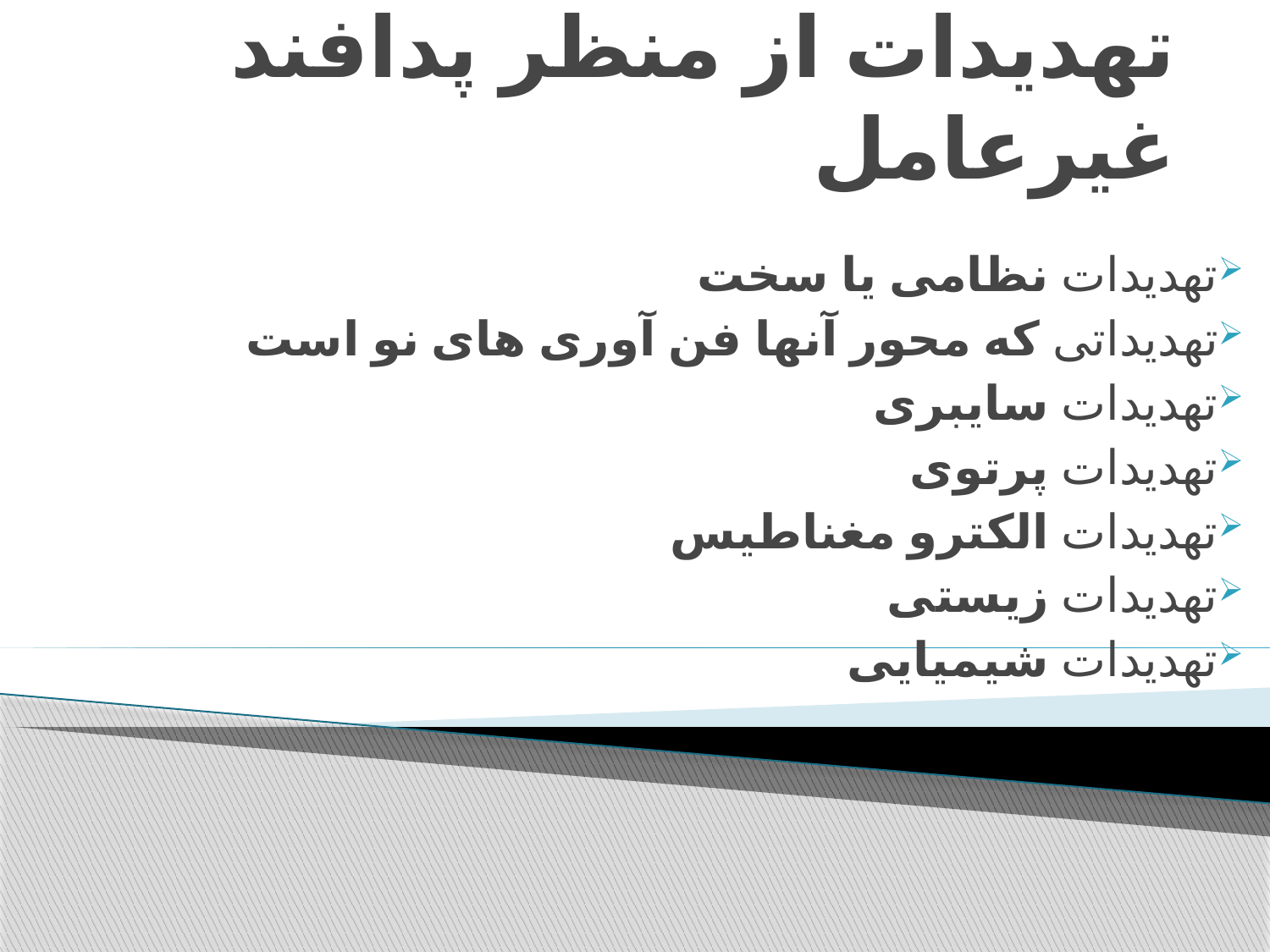

# تهدیدات از منظر پدافند غیرعامل
تهدیدات نظامی یا سخت
تهدیداتی که محور آنها فن آوری های نو است
تهدیدات سایبری
تهدیدات پرتوی
تهدیدات الکترو مغناطیس
تهدیدات زیستی
تهدیدات شیمیایی